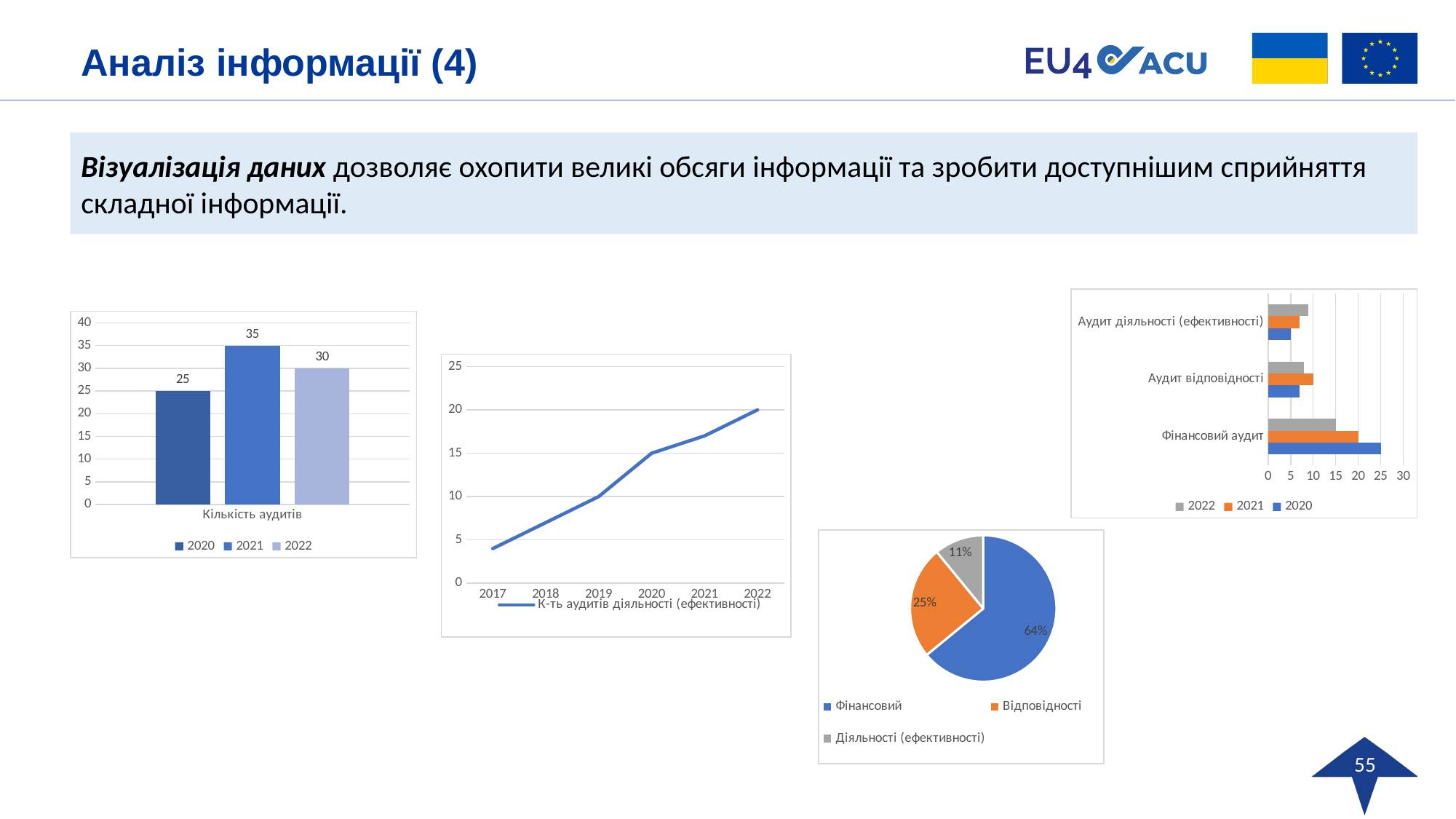

Аналіз інформації (4)
Візуалізація даних дозволяє охопити великі обсяги інформації та зробити доступнішим сприйняття складної інформації.

### Chart

| Category | 2020 | 2021 | 2022 |
|---|---|---|---|
| Фінансовий аудит | 25.0 | 20.0 | 15.0 |
| Аудит відповідності | 7.0 | 10.0 | 8.0 |
| Аудит діяльності (ефективності) | 5.0 | 7.0 | 9.0 |

### Chart

| Category | 2020 | 2021 | 2022 |
|---|---|---|---|
| Кількість аудитів | 25.0 | 35.0 | 30.0 |

### Chart

| Category | К-ть аудитів діяльності (ефективності) |
|---|---|
| 2017 | 4.0 |
| 2018 | 7.0 |
| 2019 | 10.0 |
| 2020 | 15.0 |
| 2021 | 17.0 |
| 2022 | 20.0 |

### Chart

| Category | Аудити у 2022 році |
|---|---|
| Фінансовий | 8.200000000000001 |
| Відповідності | 3.2 |
| Діяльності (ефективності) | 1.4 |
55